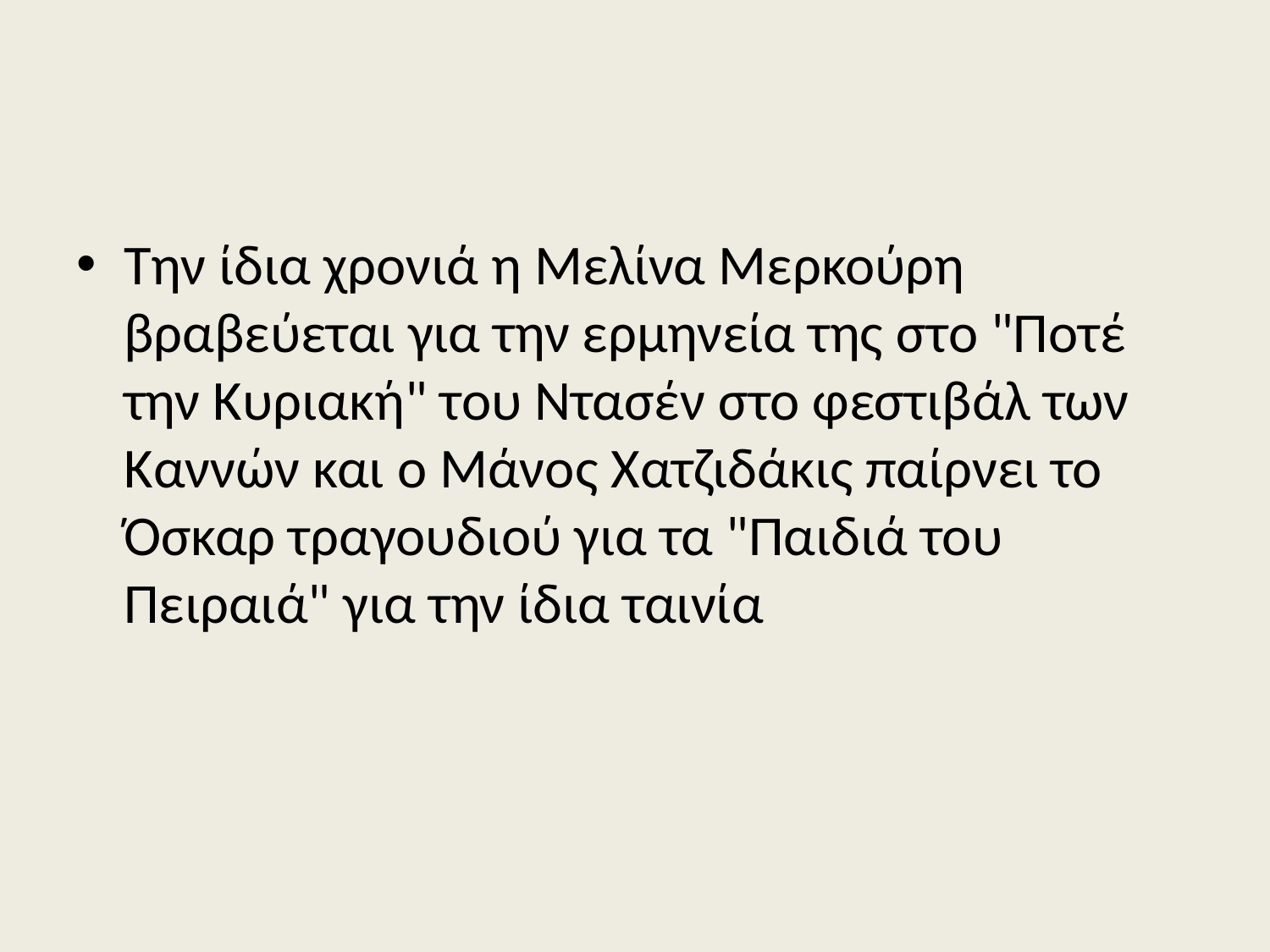

#
Την ίδια χρονιά η Μελίνα Μερκούρη βραβεύεται για την ερμηνεία της στο "Ποτέ την Κυριακή" του Ντασέν στο φεστιβάλ των Καννών και ο Μάνος Χατζιδάκις παίρνει το Όσκαρ τραγουδιού για τα "Παιδιά του Πειραιά" για την ίδια ταινία